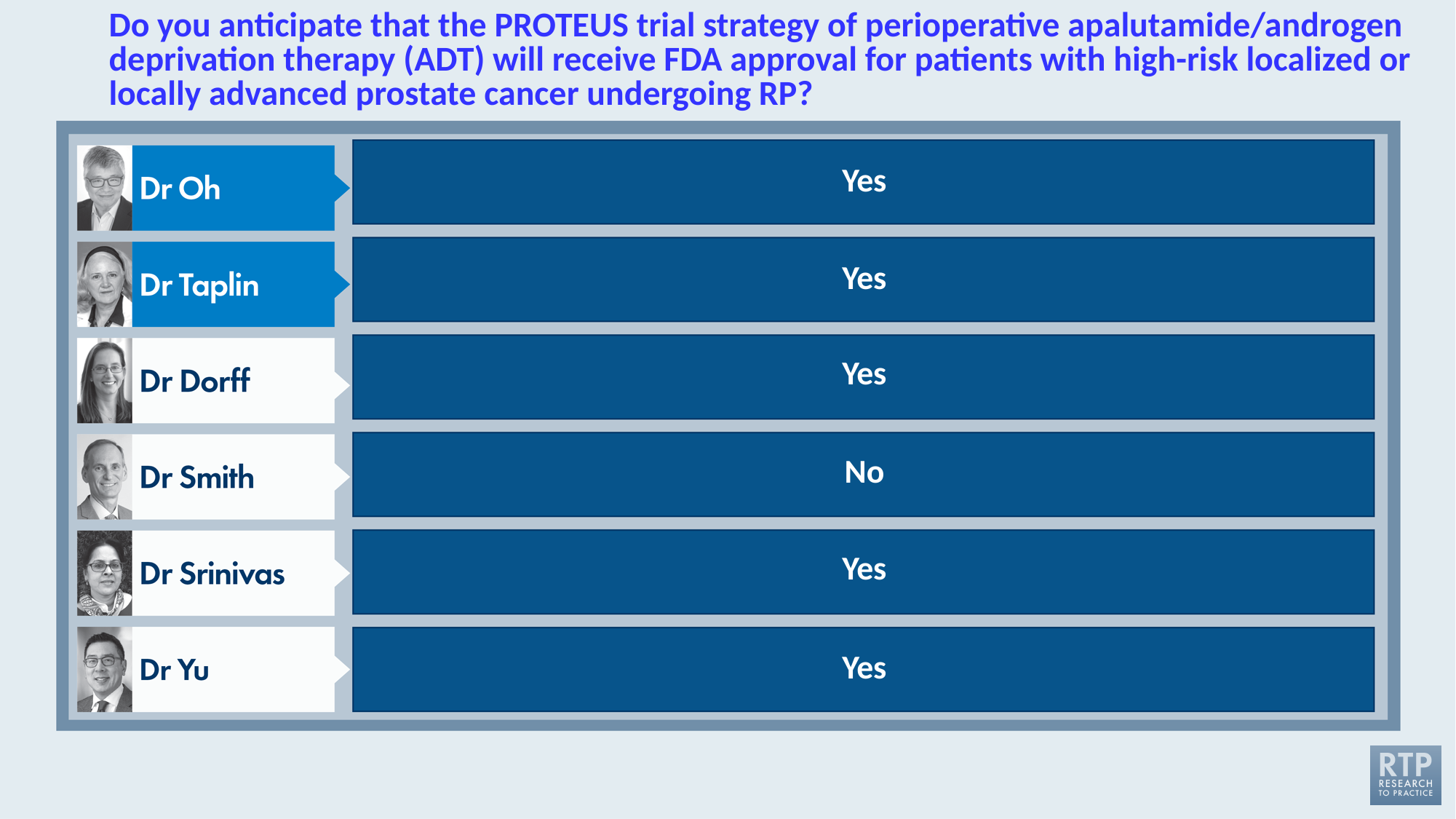

# Do you anticipate that the PROTEUS trial strategy of perioperative apalutamide/androgen deprivation therapy (ADT) will receive FDA approval for patients with high-risk localized or locally advanced prostate cancer undergoing RP?
Yes
Yes
Yes
No
Yes
Yes